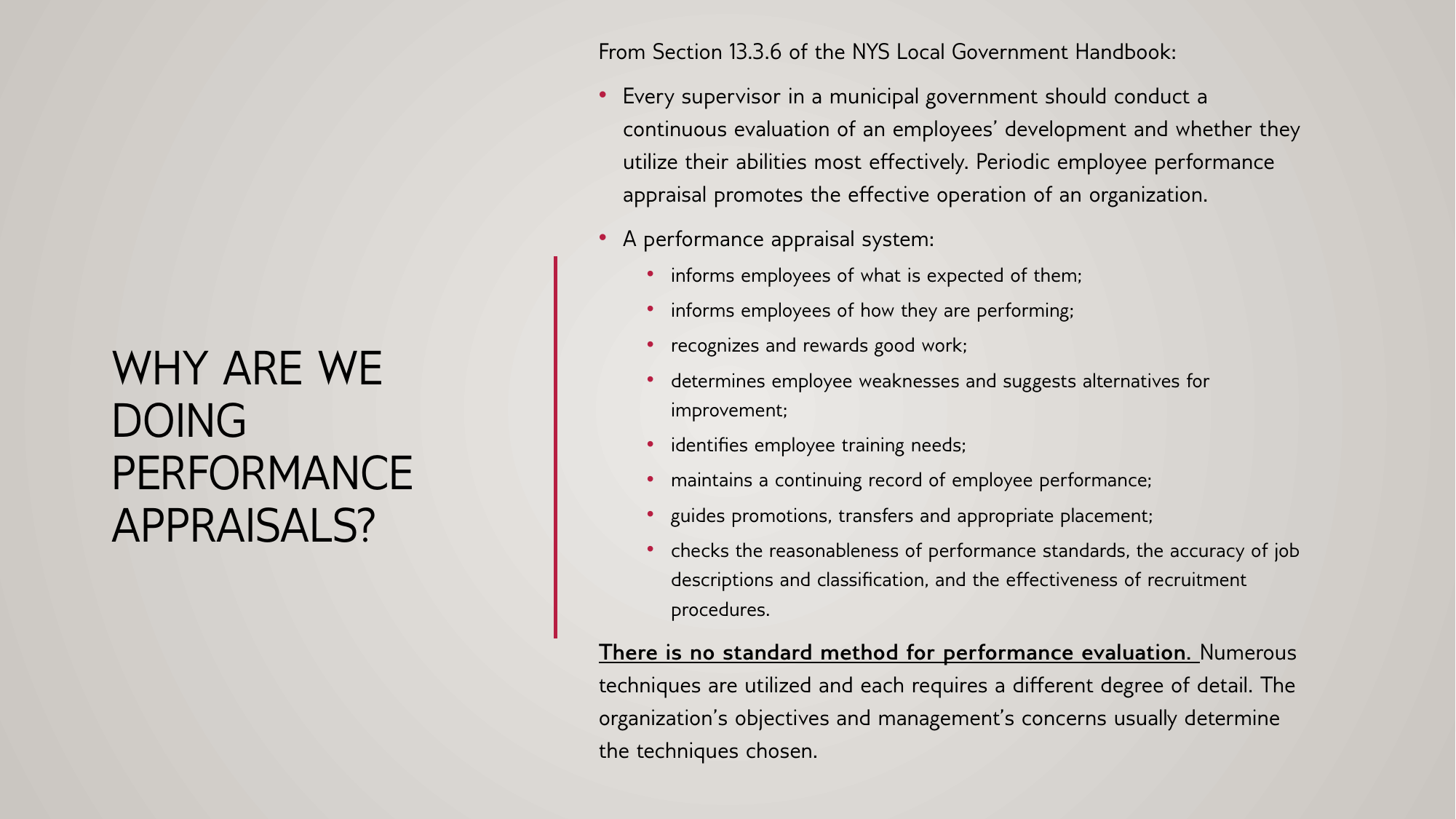

From Section 13.3.6 of the NYS Local Government Handbook:
Every supervisor in a municipal government should conduct a continuous evaluation of an employees’ development and whether they utilize their abilities most effectively. Periodic employee performance appraisal promotes the effective operation of an organization.
A performance appraisal system:
informs employees of what is expected of them;
informs employees of how they are performing;
recognizes and rewards good work;
determines employee weaknesses and suggests alternatives for improvement;
identifies employee training needs;
maintains a continuing record of employee performance;
guides promotions, transfers and appropriate placement;
checks the reasonableness of performance standards, the accuracy of job descriptions and classification, and the effectiveness of recruitment procedures.
There is no standard method for performance evaluation. Numerous techniques are utilized and each requires a different degree of detail. The organization’s objectives and management’s concerns usually determine the techniques chosen.
# Why are we doing performance appraisals?